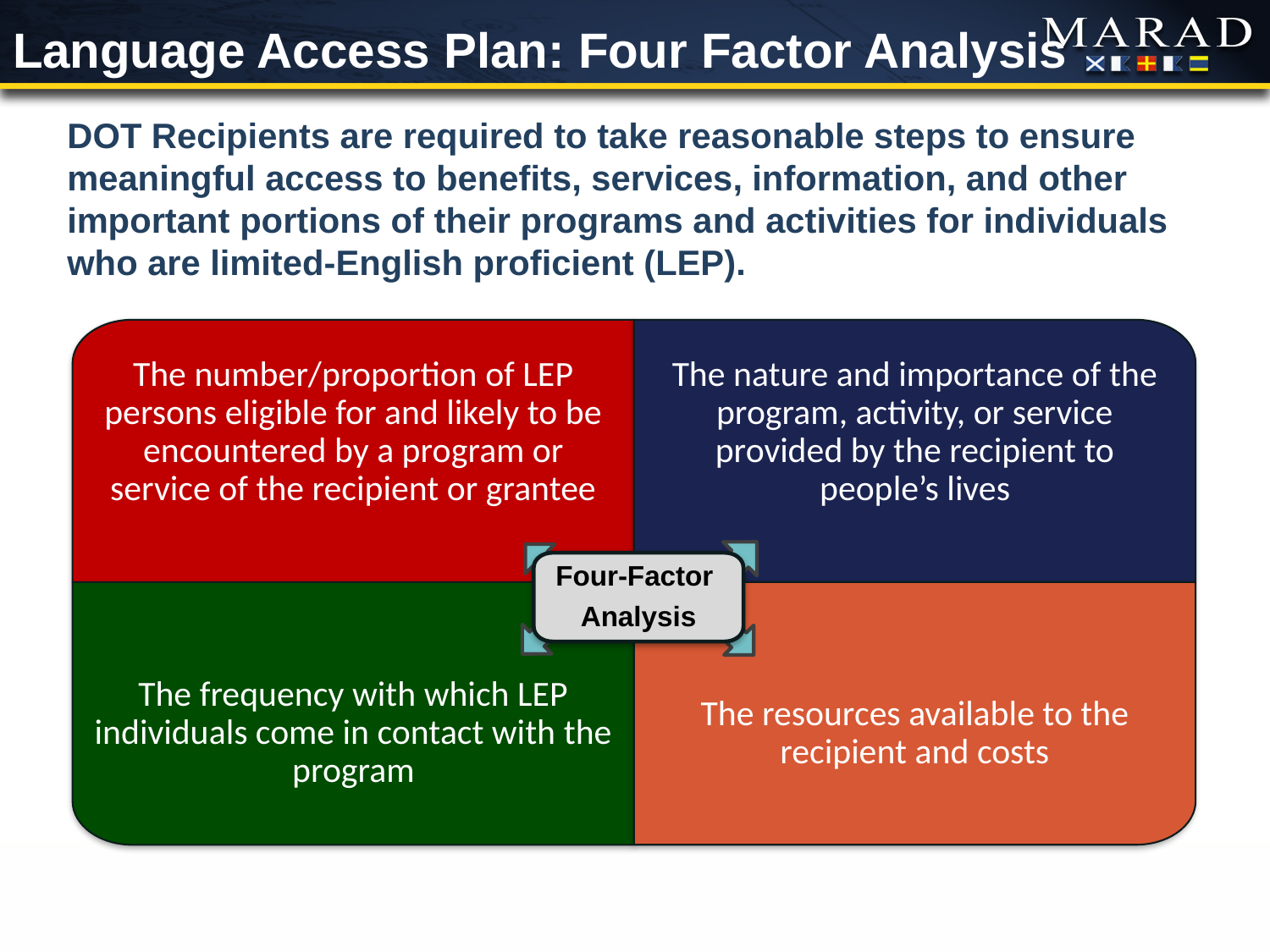

# Language Access Plan: Four Factor Analysis
DOT Recipients are required to take reasonable steps to ensure meaningful access to benefits, services, information, and other important portions of their programs and activities for individuals who are limited-English proficient (LEP).

The number/proportion of LEP persons eligible for and likely to be encountered by a program or service of the recipient or grantee

The nature and importance of the program, activity, or service provided by the recipient to people’s lives
The frequency with which LEP individuals come in contact with the program

The resources available to the recipient and costs

Four-Factor
Analysis